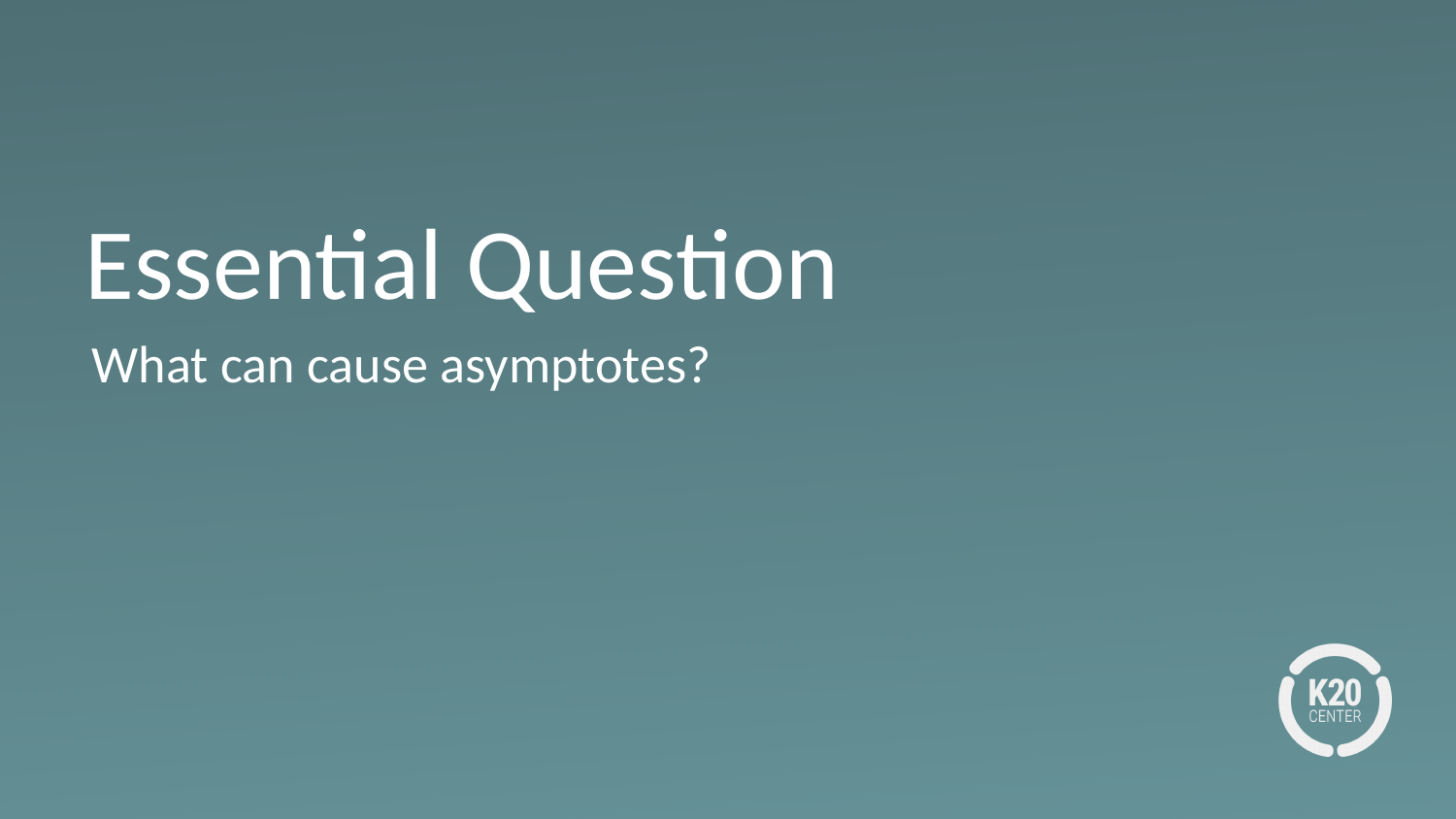

# Essential Question
What can cause asymptotes?